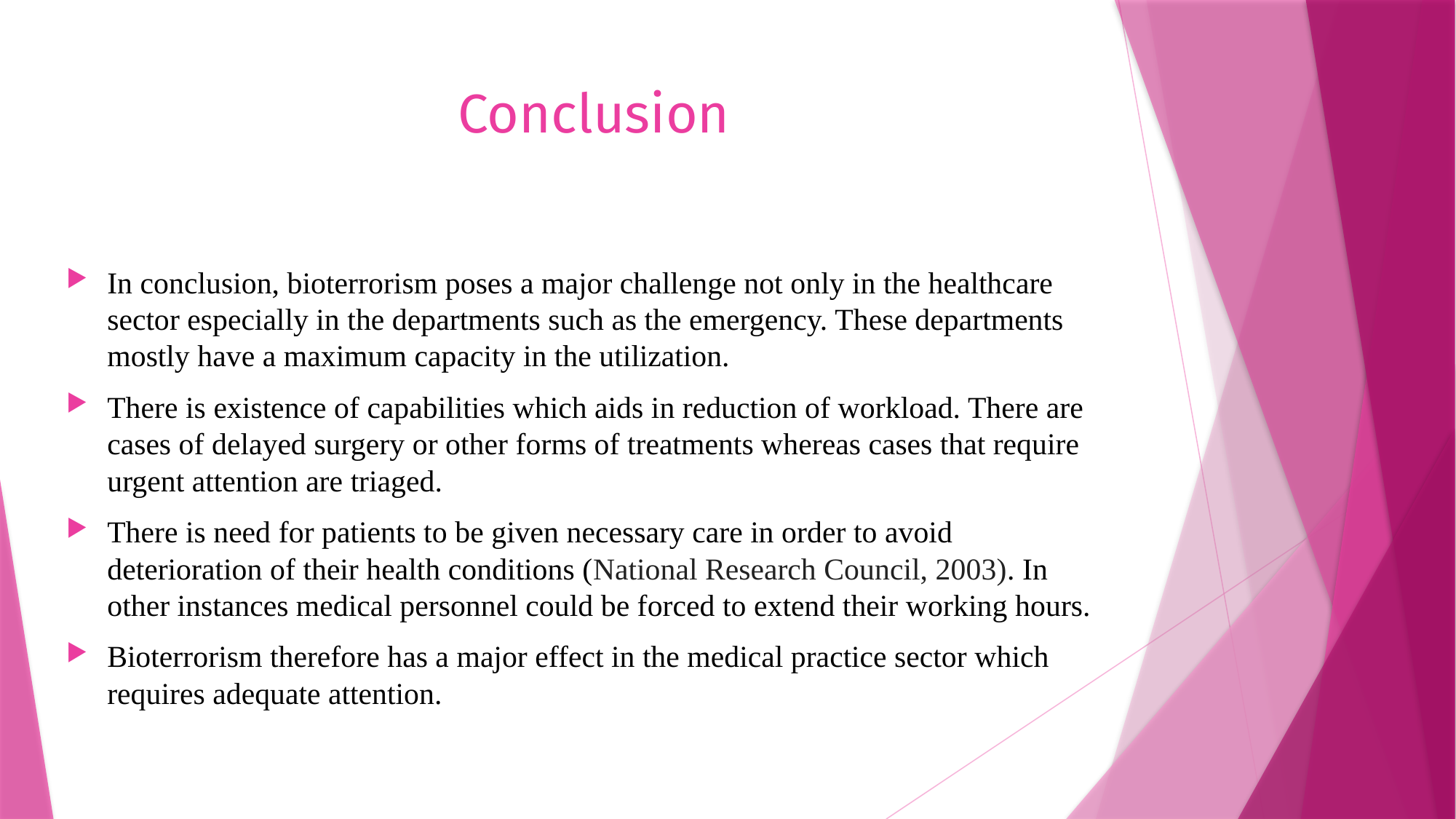

# Conclusion
In conclusion, bioterrorism poses a major challenge not only in the healthcare sector especially in the departments such as the emergency. These departments mostly have a maximum capacity in the utilization.
There is existence of capabilities which aids in reduction of workload. There are cases of delayed surgery or other forms of treatments whereas cases that require urgent attention are triaged.
There is need for patients to be given necessary care in order to avoid deterioration of their health conditions (National Research Council, 2003). In other instances medical personnel could be forced to extend their working hours.
Bioterrorism therefore has a major effect in the medical practice sector which requires adequate attention.